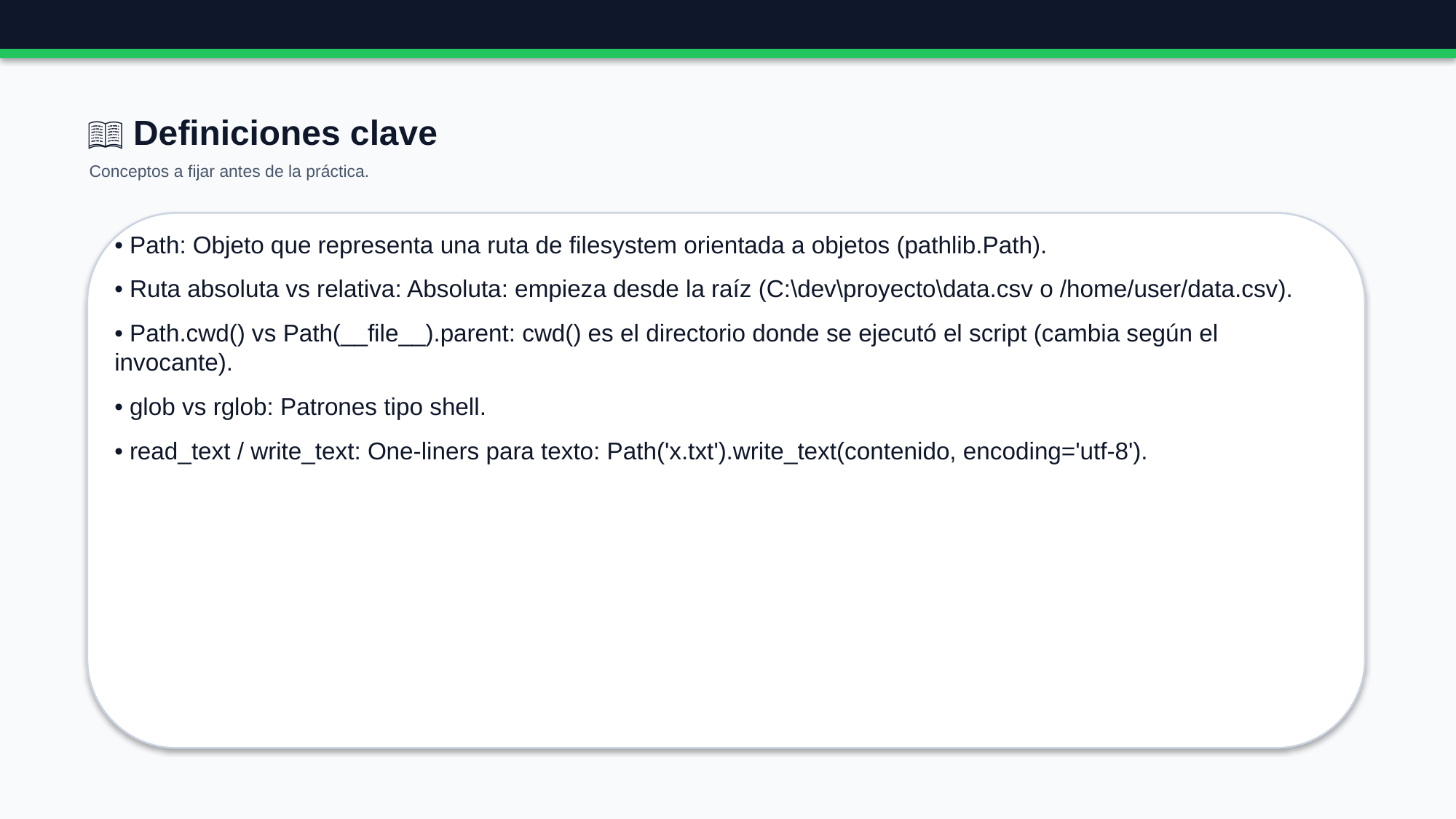

📖 Definiciones clave
Conceptos a fijar antes de la práctica.

• Path: Objeto que representa una ruta de filesystem orientada a objetos (pathlib.Path).
• Ruta absoluta vs relativa: Absoluta: empieza desde la raíz (C:\dev\proyecto\data.csv o /home/user/data.csv).
• Path.cwd() vs Path(__file__).parent: cwd() es el directorio donde se ejecutó el script (cambia según el invocante).
• glob vs rglob: Patrones tipo shell.
• read_text / write_text: One-liners para texto: Path('x.txt').write_text(contenido, encoding='utf-8').